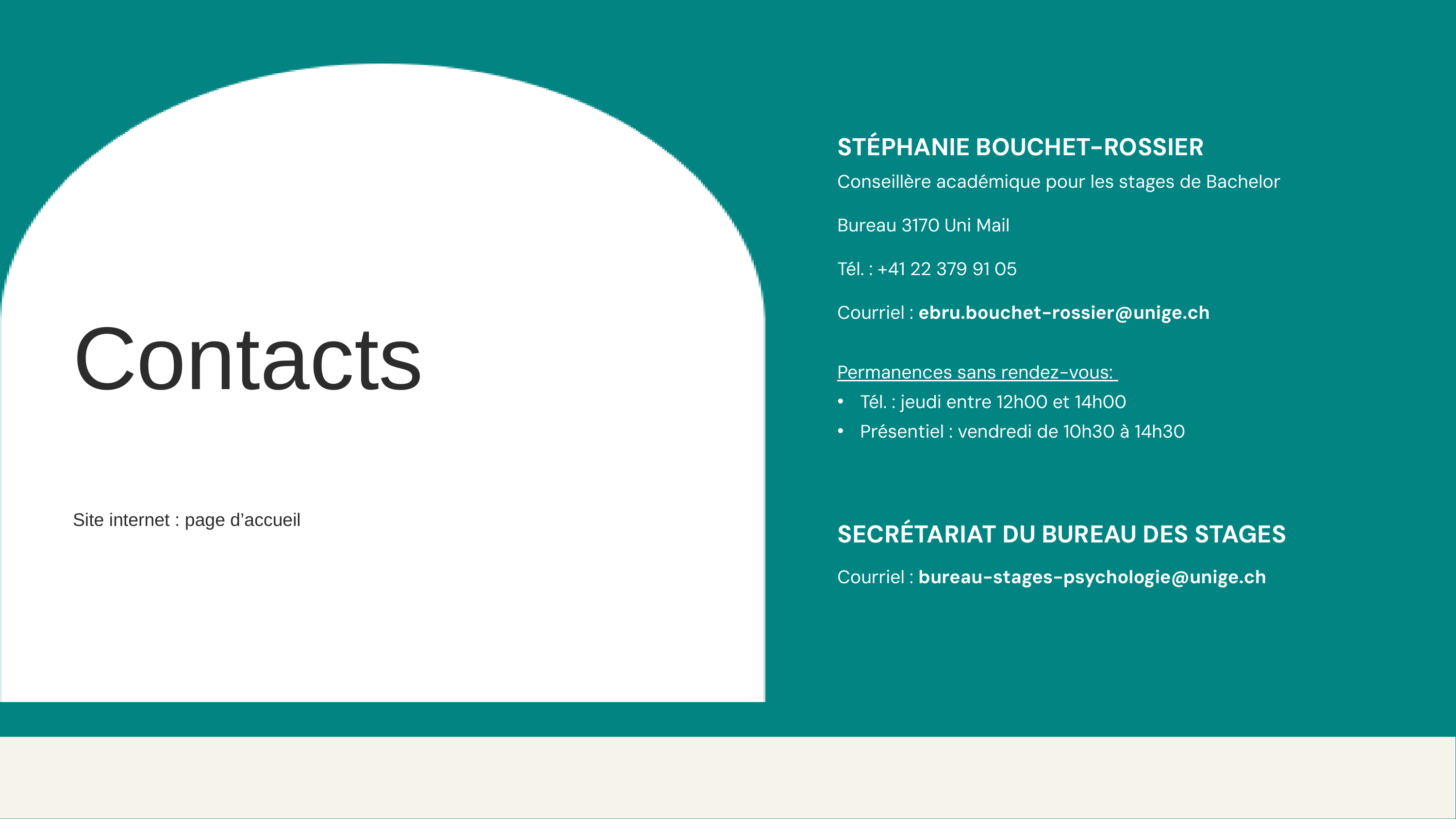

STÉPHANIE BOUCHET-ROSSIER

Conseillère académique pour les stages de Bachelor

Bureau 3170 Uni Mail

Tél. : +41 22 379 91 05

Courriel : ebru.bouchet-rossier@unige.ch

Permanences sans rendez-vous:
Tél. : jeudi entre 12h00 et 14h00
Présentiel : vendredi de 10h30 à 14h30

Contacts
Site internet : page d’accueil
SECRÉTARIAT DU BUREAU DES STAGES

Courriel : bureau-stages-psychologie@unige.ch